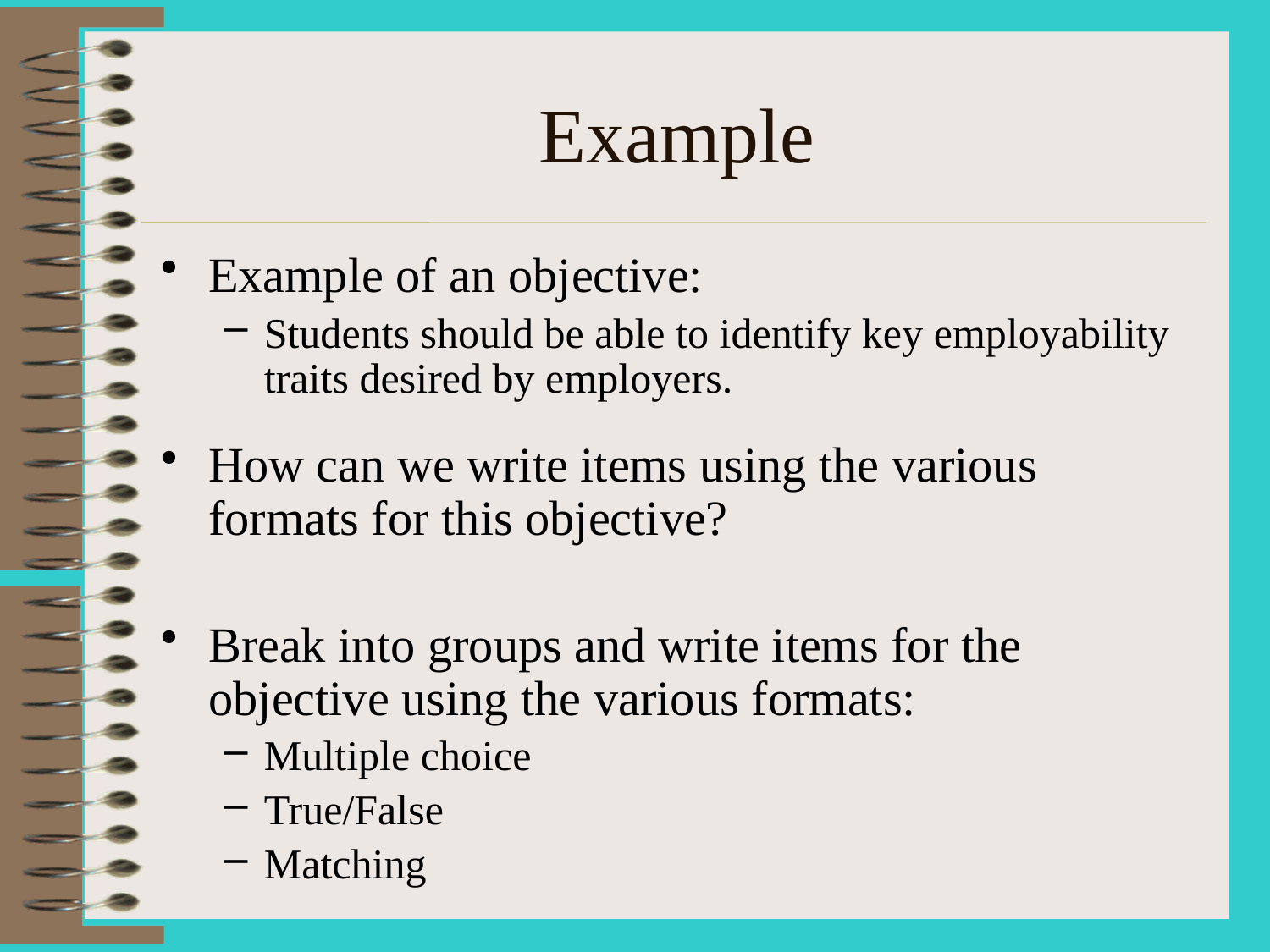

# Example
Example of an objective:
Students should be able to identify key employability traits desired by employers.

How can we write items using the various formats for this objective?

Break into groups and write items for the objective using the various formats:
Multiple choice
True/False
Matching